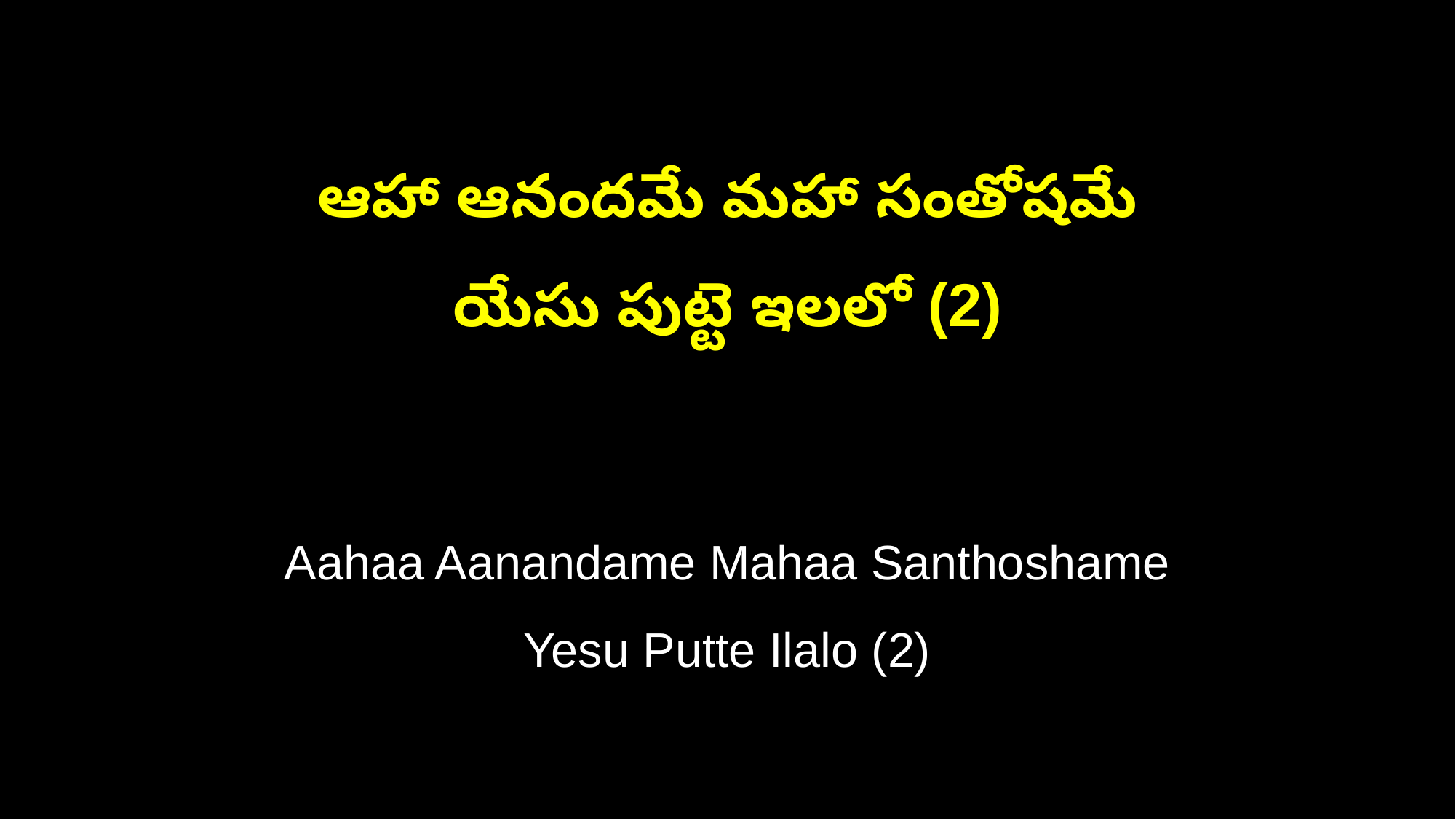

ఆహా ఆనందమే మహా సంతోషమే
యేసు పుట్టె ఇలలో (2)
Aahaa Aanandame Mahaa Santhoshame
Yesu Putte Ilalo (2)